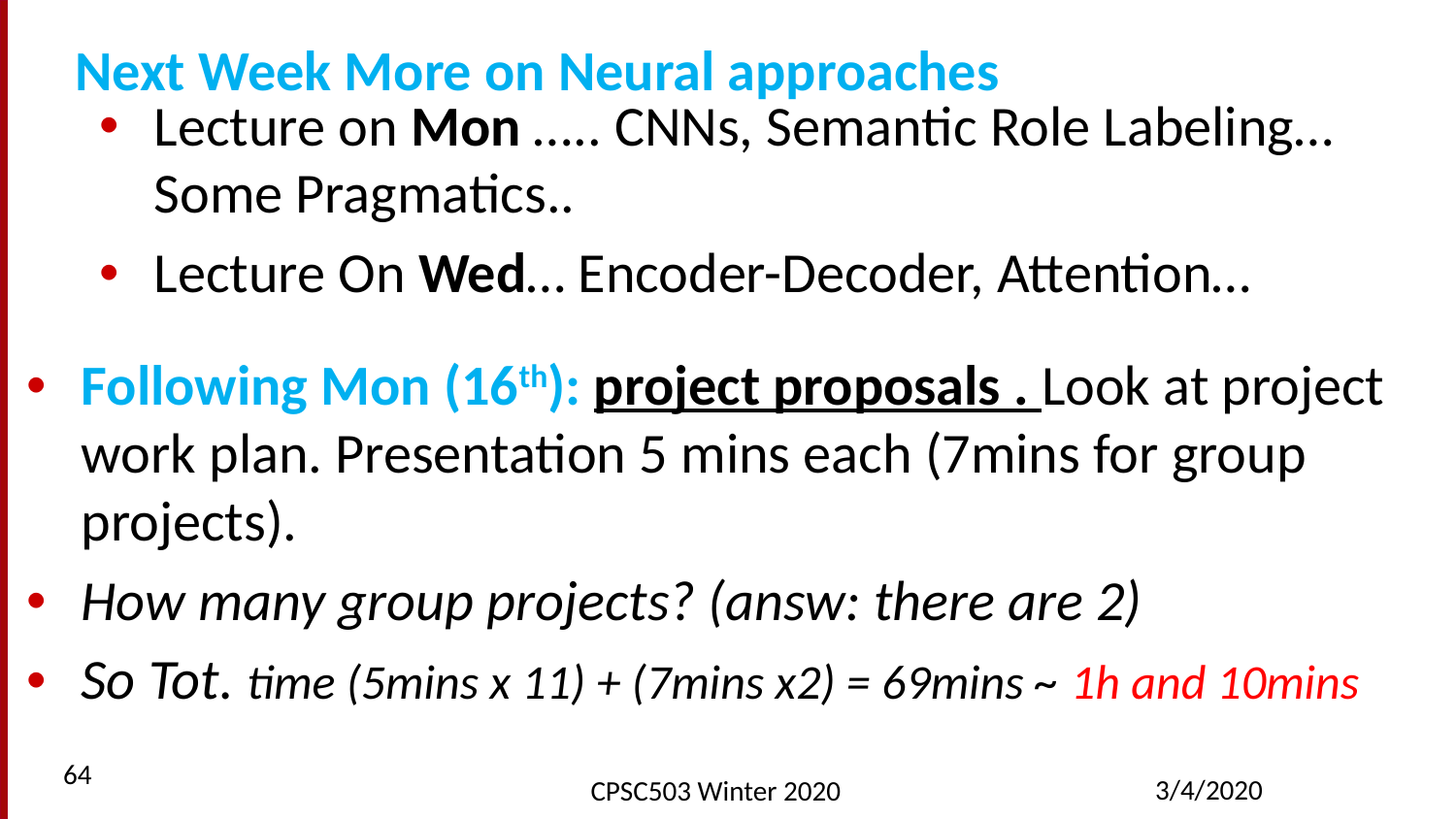

# Next Week More on Neural approaches
Lecture on Mon ….. CNNs, Semantic Role Labeling… Some Pragmatics..
Lecture On Wed… Encoder-Decoder, Attention…
Following Mon (16th): project proposals . Look at project work plan. Presentation 5 mins each (7mins for group projects).
How many group projects? (answ: there are 2)
So Tot. time (5mins x 11) + (7mins x2) = 69mins ~ 1h and 10mins

64
3/4/2020
CPSC503 Winter 2020